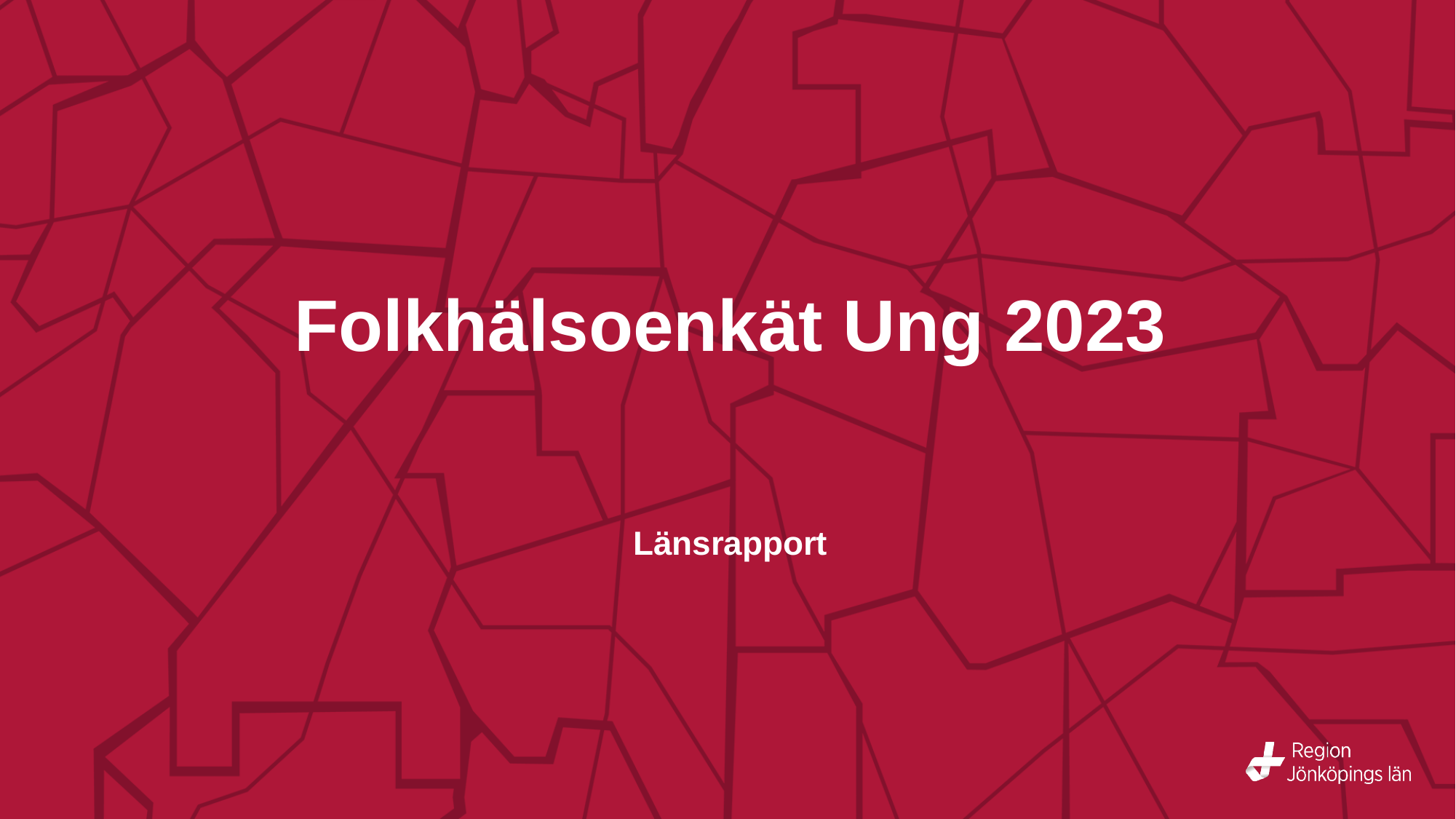

# Folkhälsoenkät Ung 2023
|  |
| --- |
Länsrapport